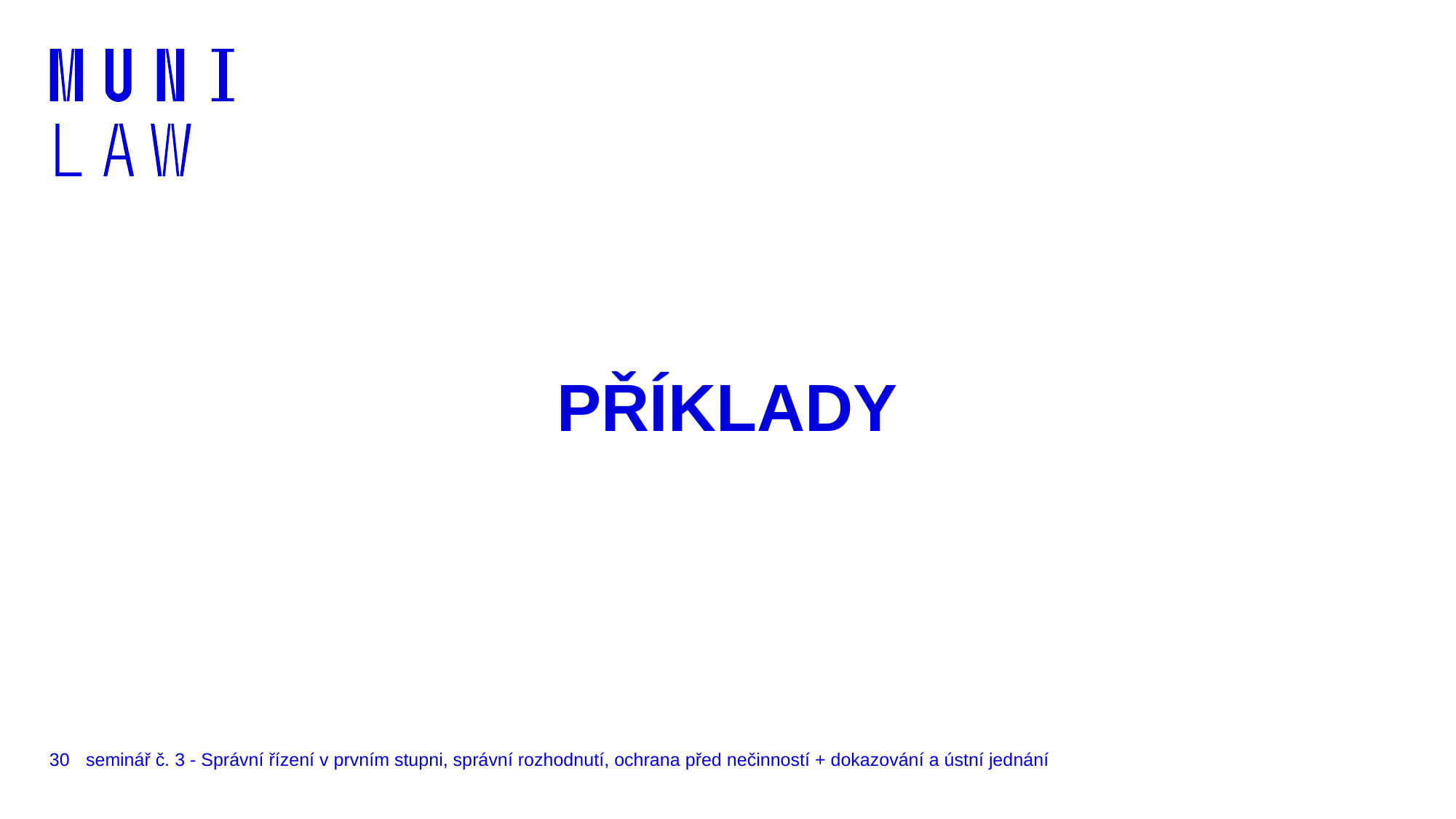

# PŘÍKLADY
30
seminář č. 3 - Správní řízení v prvním stupni, správní rozhodnutí, ochrana před nečinností + dokazování a ústní jednání